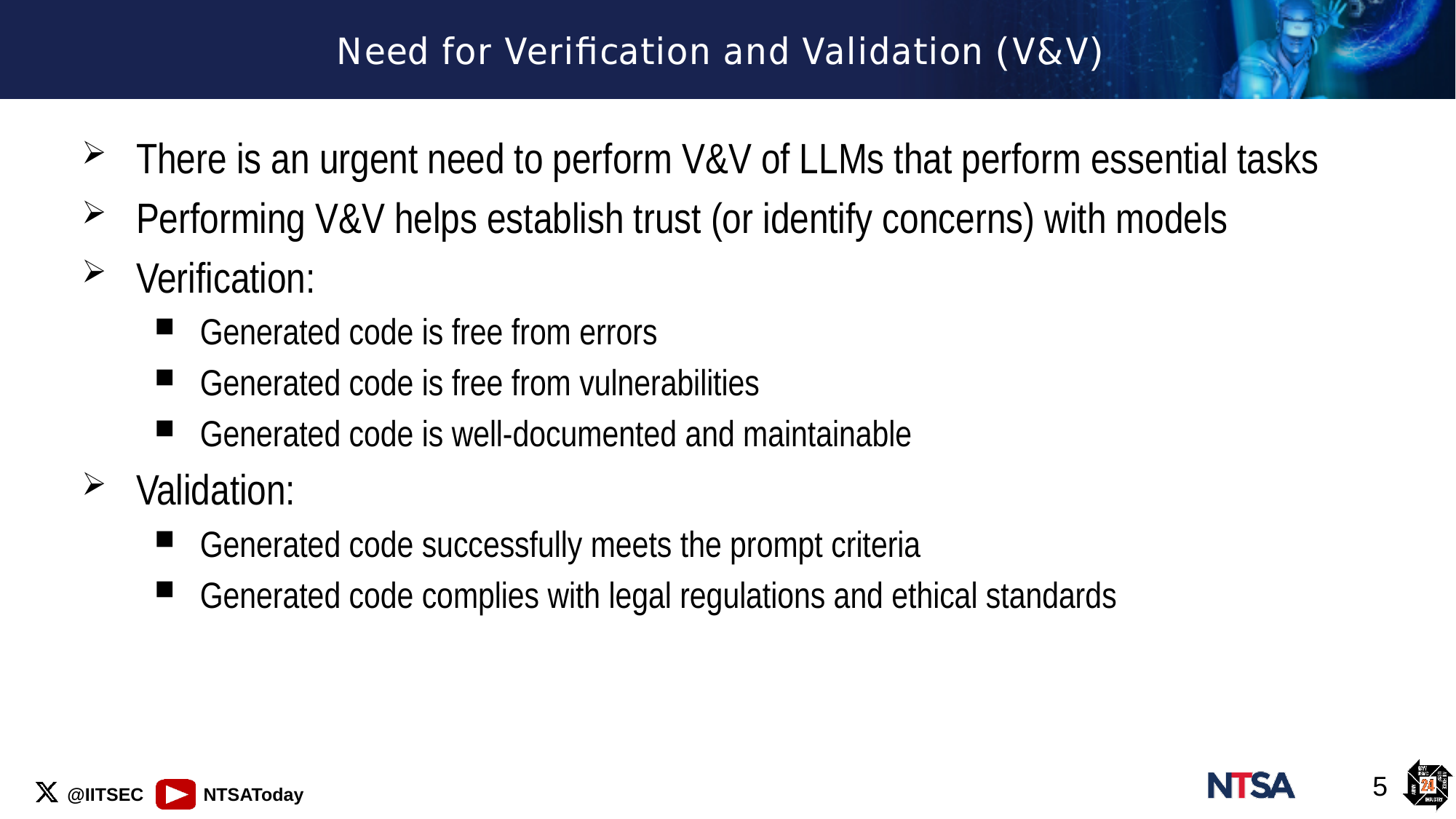

# Need for Verification and Validation (V&V)
There is an urgent need to perform V&V of LLMs that perform essential tasks
Performing V&V helps establish trust (or identify concerns) with models
Verification:
Generated code is free from errors
Generated code is free from vulnerabilities
Generated code is well-documented and maintainable
Validation:
Generated code successfully meets the prompt criteria
Generated code complies with legal regulations and ethical standards
5